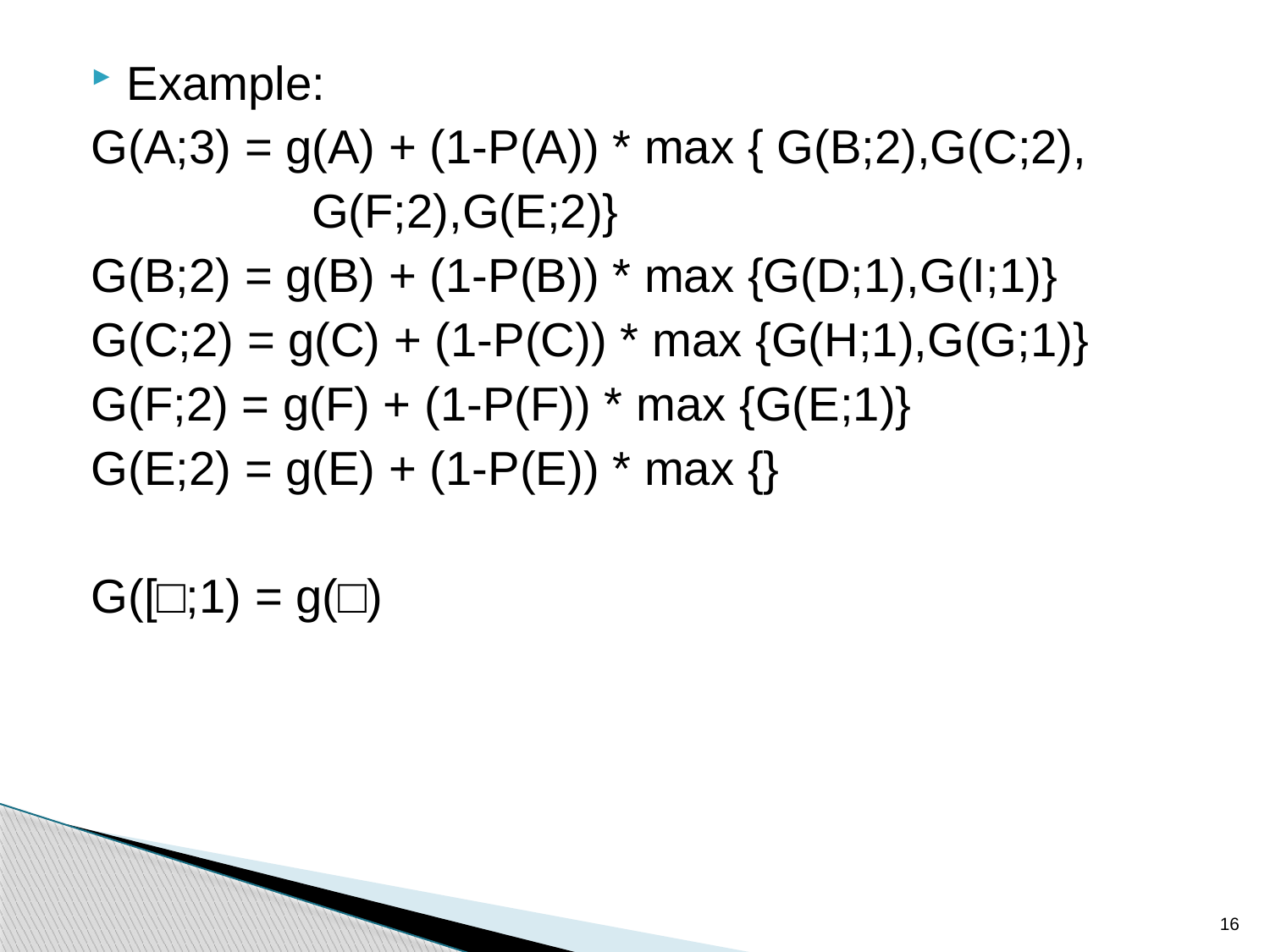

Example:
G(A;3) = g(A) + (1-P(A)) * max { G(B;2),G(C;2),
	       G(F;2),G(E;2)}
G(B;2) = g(B) + (1-P(B)) * max {G(D;1),G(I;1)}
G(C;2) = g(C) + (1-P(C)) * max {G(H;1),G(G;1)}
G(F;2) = g(F) + (1-P(F)) * max {G(E;1)}
G(E;2) = g(E) + (1-P(E)) * max {}

G([□;1) = g(□)
16